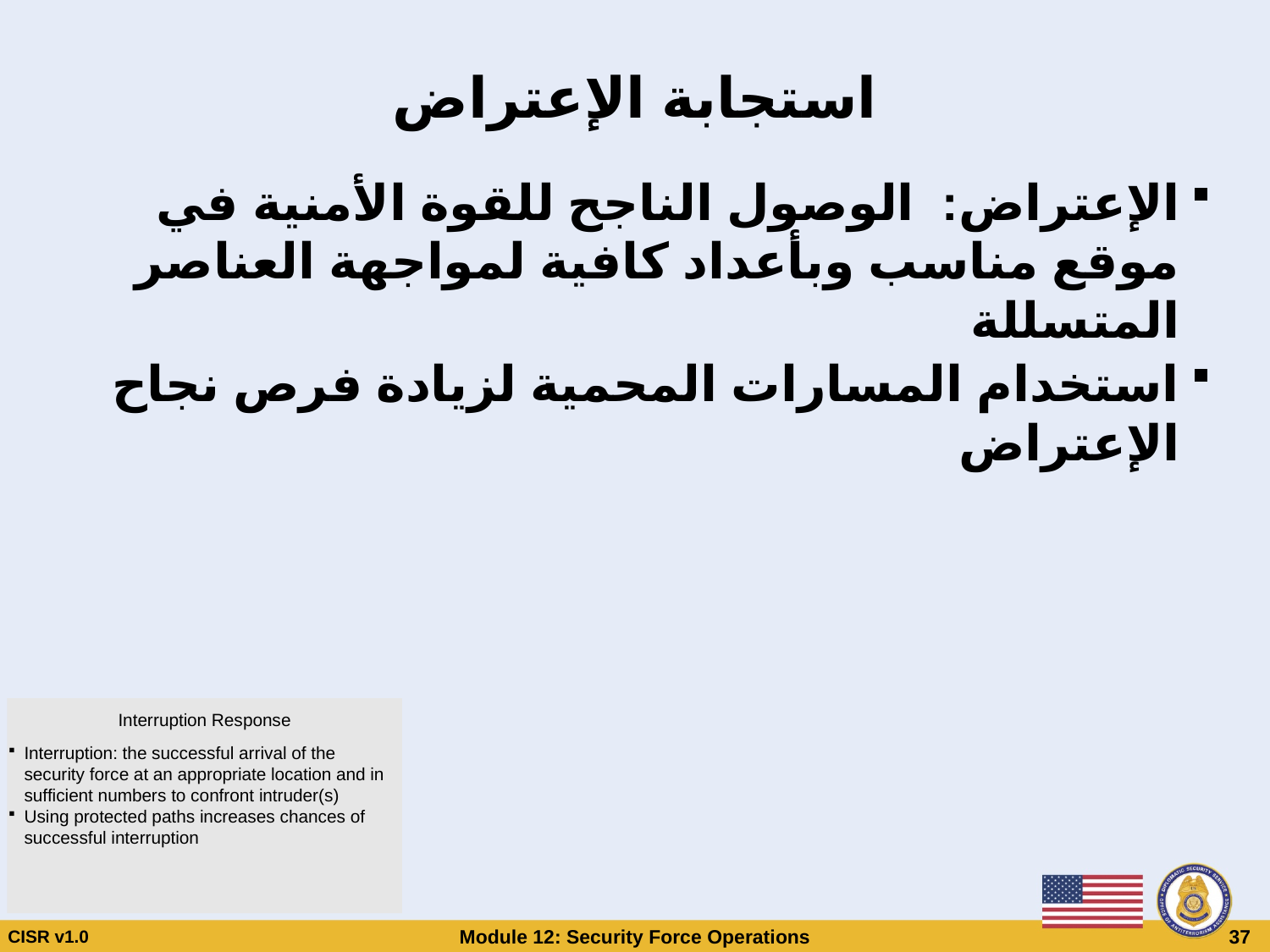

# استجابة الإعتراض
الإعتراض:  الوصول الناجح للقوة الأمنية في موقع مناسب وبأعداد كافية لمواجهة العناصر المتسللة
استخدام المسارات المحمية لزيادة فرص نجاح الإعتراض
Interruption Response
Interruption: the successful arrival of the security force at an appropriate location and in sufficient numbers to confront intruder(s)
Using protected paths increases chances of successful interruption
CISR v1.0
Module 12: Security Force Operations
 37